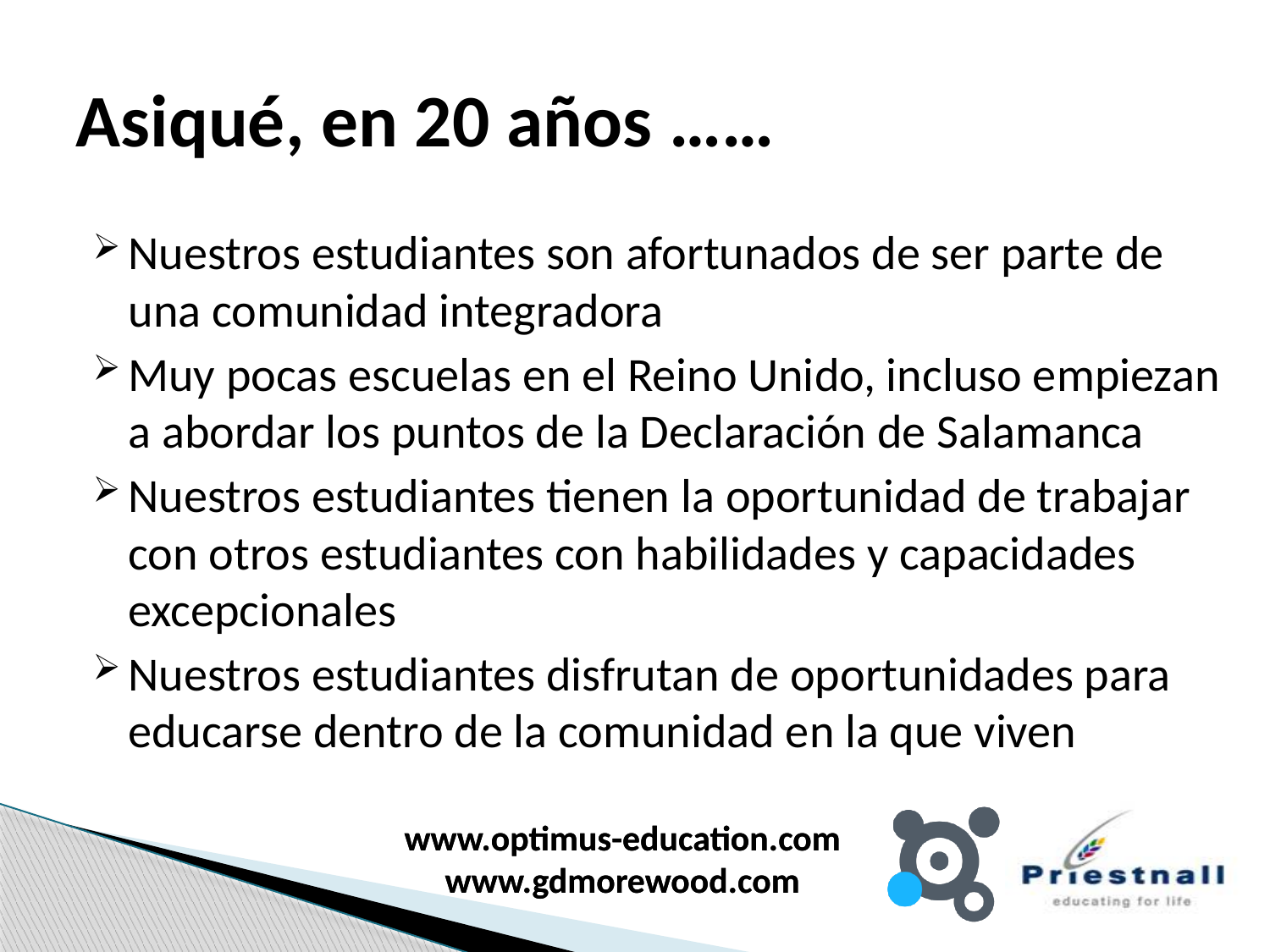

# Asiqué, en 20 años ……
Nuestros estudiantes son afortunados de ser parte de una comunidad integradora
Muy pocas escuelas en el Reino Unido, incluso empiezan a abordar los puntos de la Declaración de Salamanca
Nuestros estudiantes tienen la oportunidad de trabajar con otros estudiantes con habilidades y capacidades excepcionales
Nuestros estudiantes disfrutan de oportunidades para educarse dentro de la comunidad en la que viven